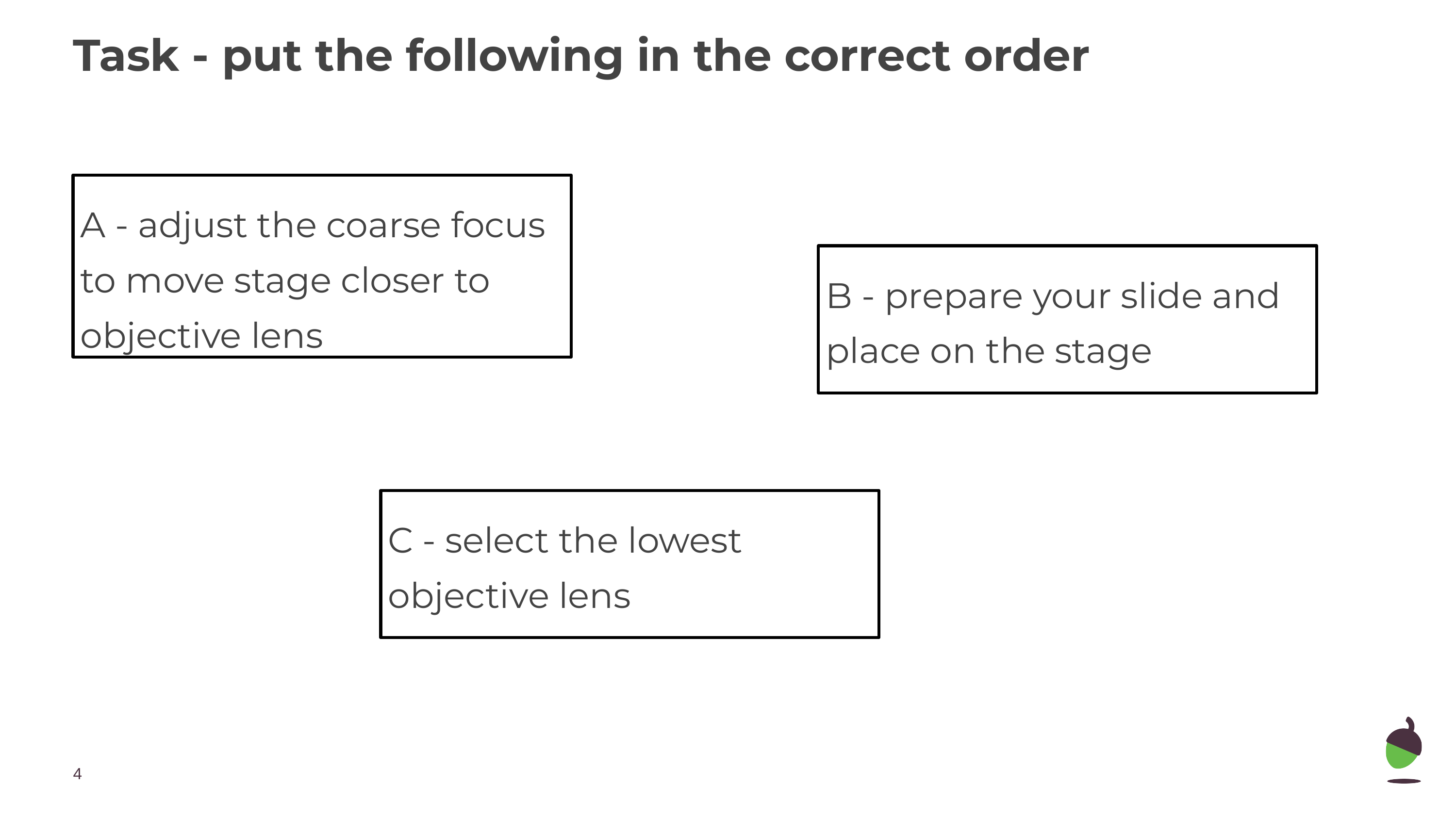

Task - put the following in the correct order
A - adjust the coarse focus to move stage closer to objective lens
B - prepare your slide and place on the stage
C - select the lowest objective lens
4